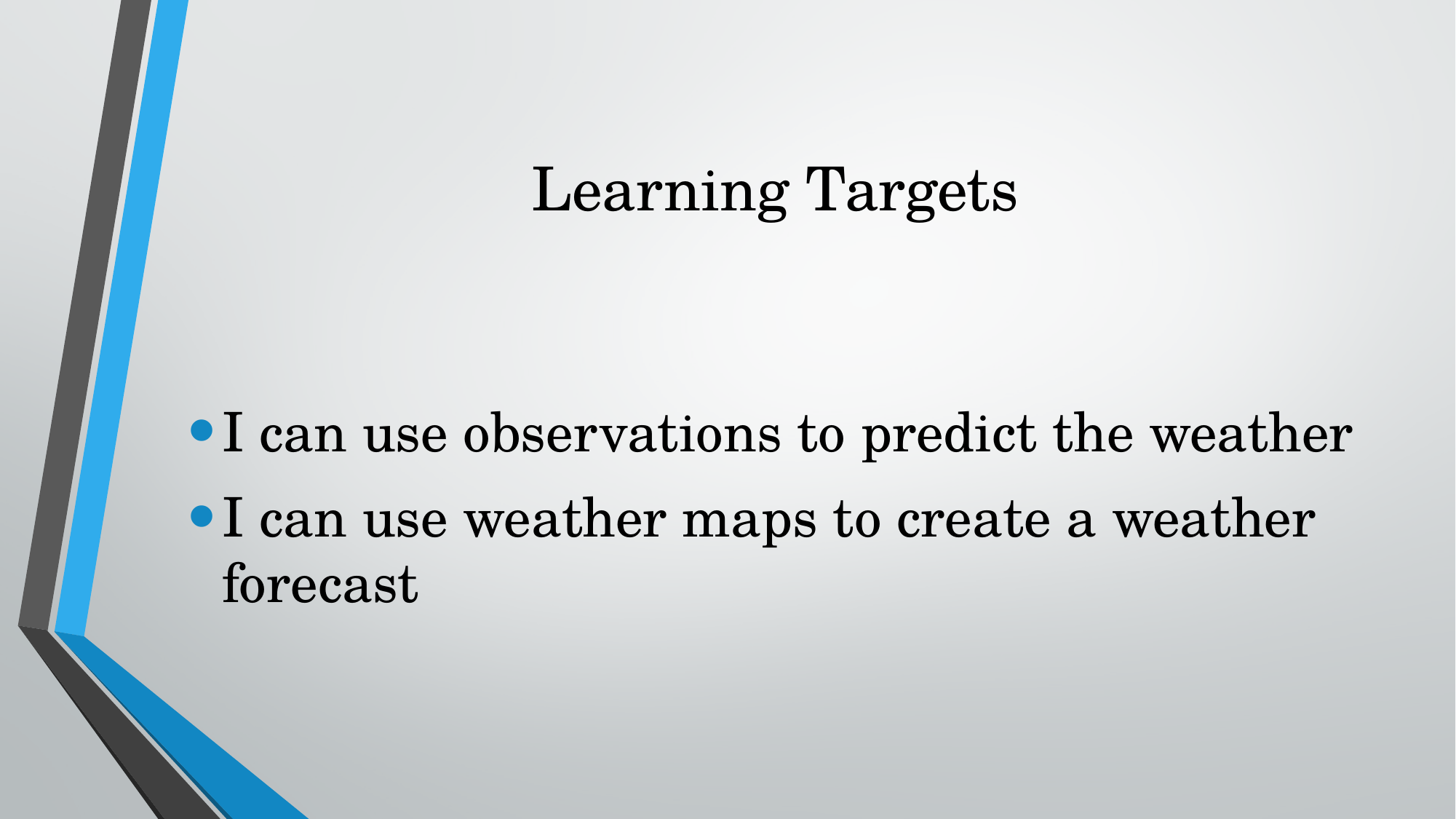

# Learning Targets
I can use observations to predict the weather
I can use weather maps to create a weather forecast